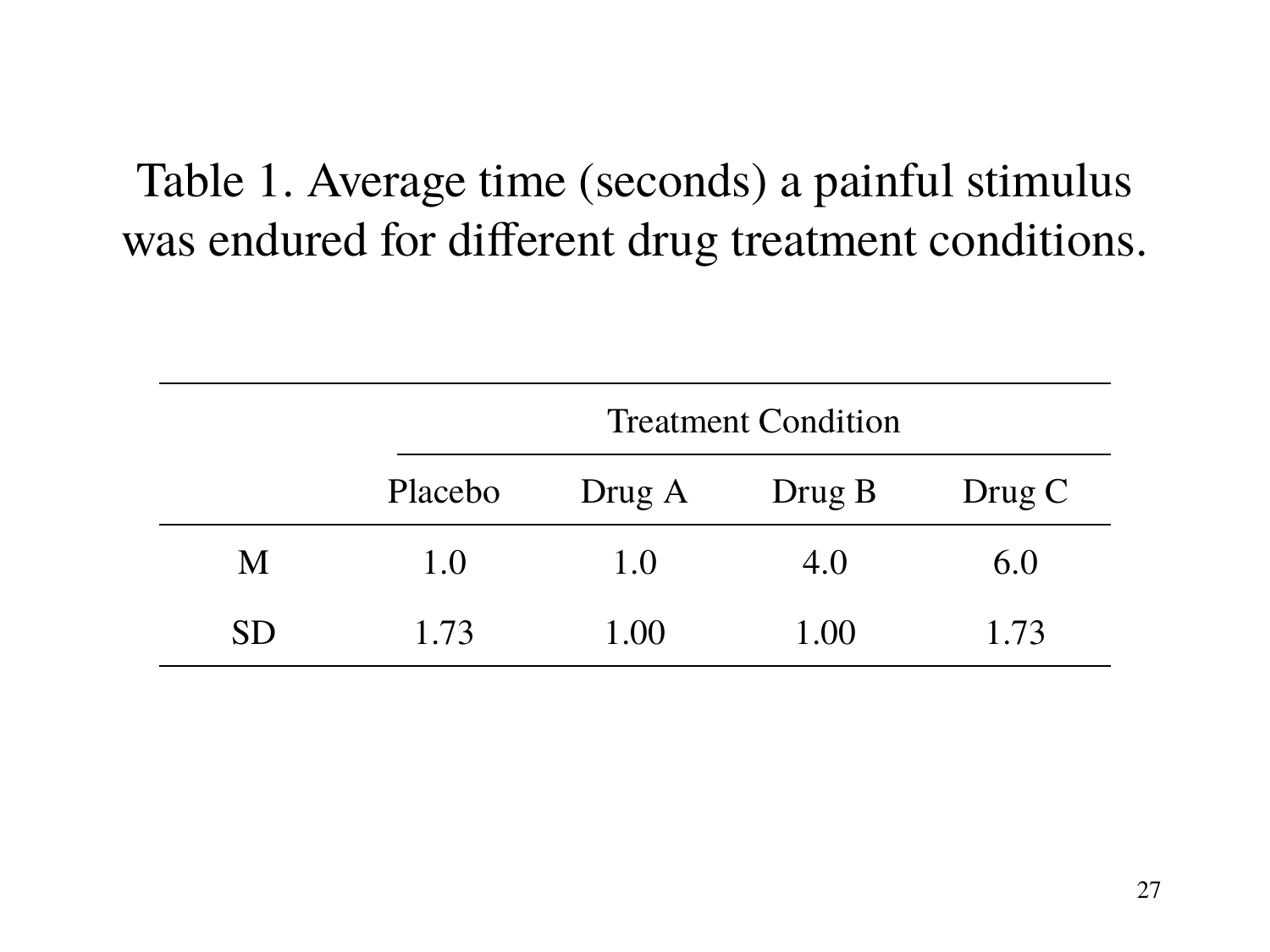

# Table 1. Average time (seconds) a painful stimulus was endured for different drug treatment conditions.
|  |  | Treatment Condition |  |  |  |
| --- | --- | --- | --- | --- | --- |
|  | Placebo |  | Drug A | Drug B | Drug C |
| M | 1.0 |  | 1.0 | 4.0 | 6.0 |
| SD | 1.73 |  | 1.00 | 1.00 | 1.73 |
27